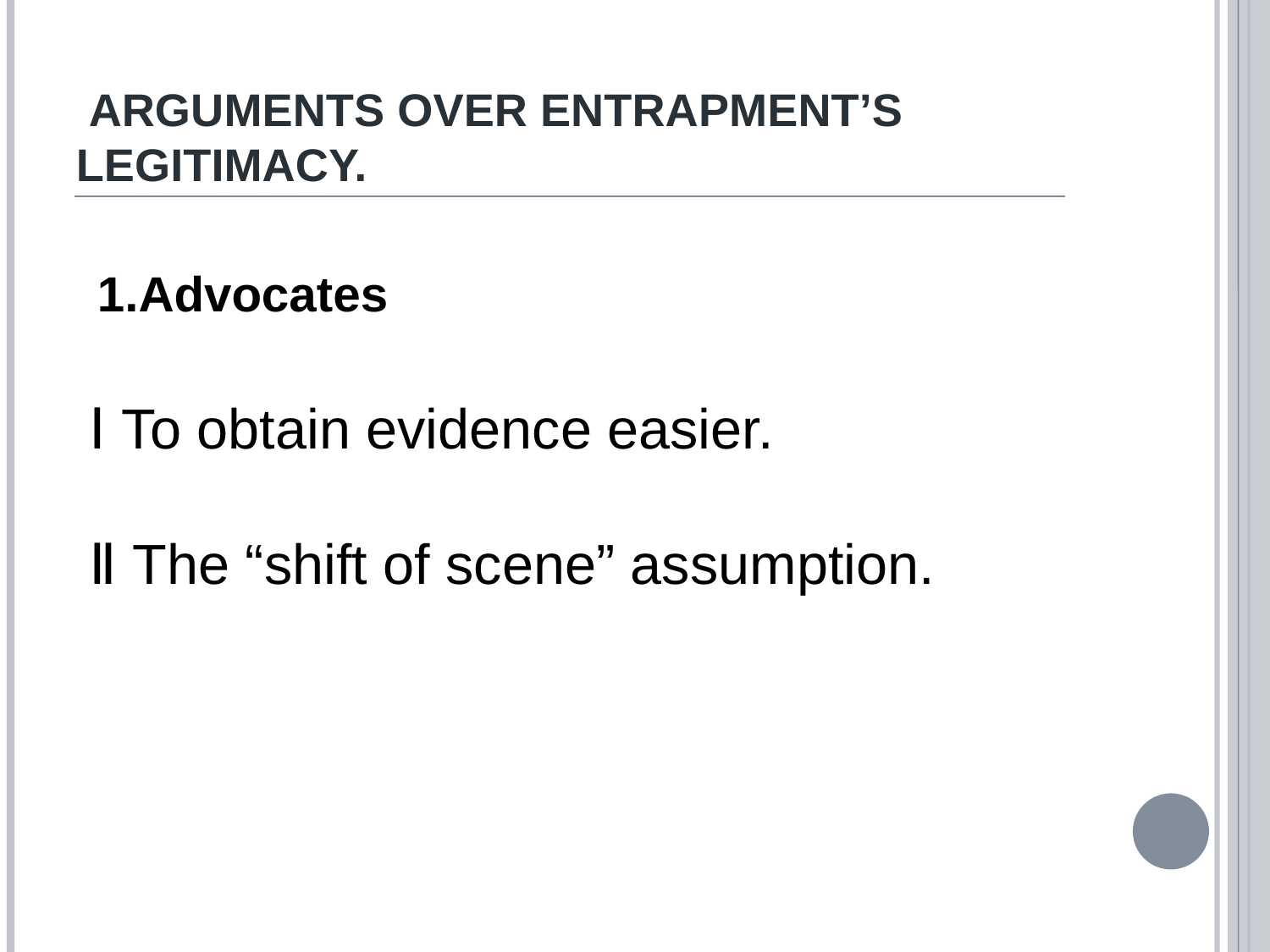

# arguments over entrapment’s legitimacy.
1.Advocates
Ⅰ To obtain evidence easier.

Ⅱ The “shift of scene” assumption.